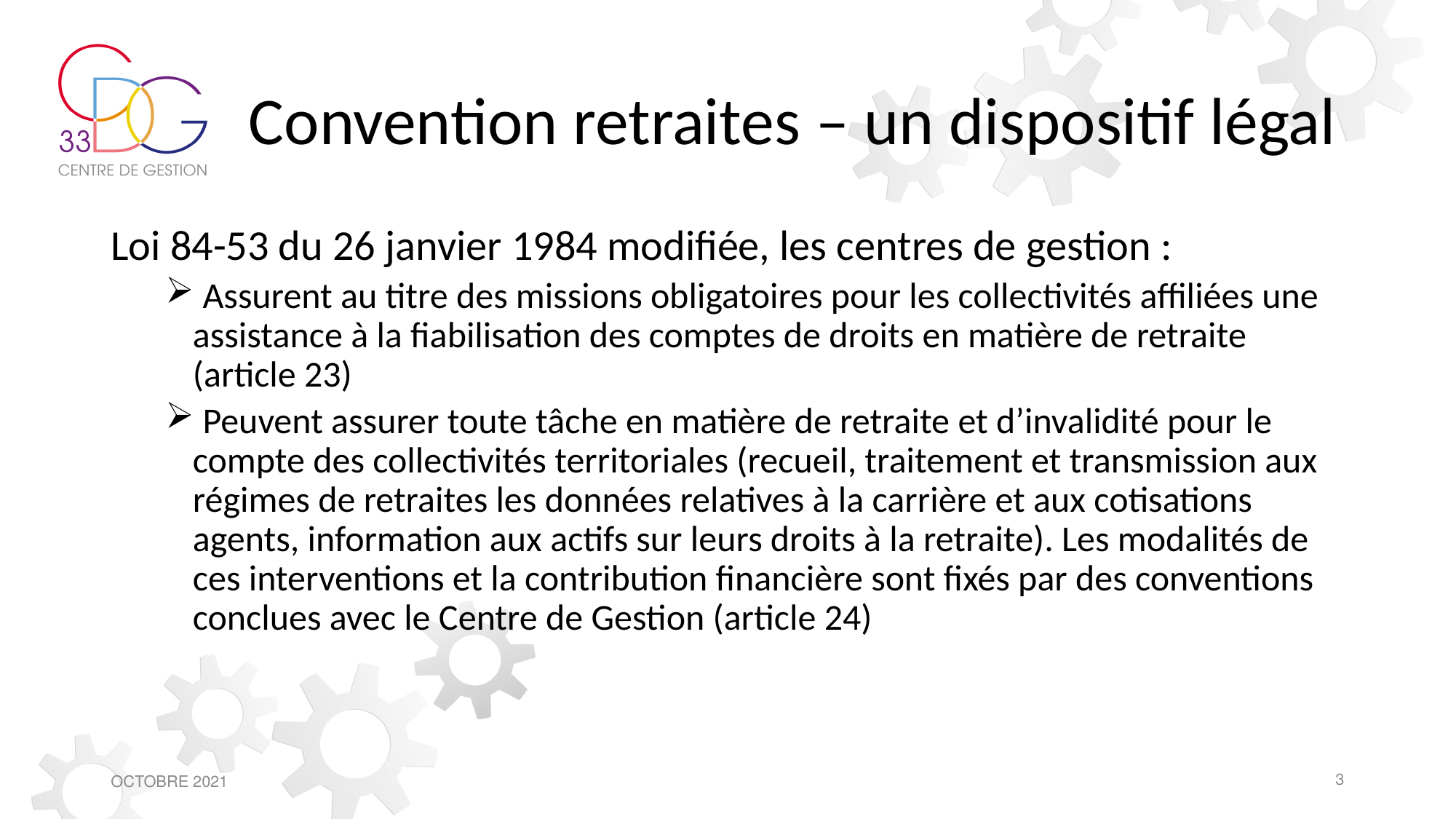

# Convention retraites – un dispositif légal
Loi 84-53 du 26 janvier 1984 modifiée, les centres de gestion :
 Assurent au titre des missions obligatoires pour les collectivités affiliées une assistance à la fiabilisation des comptes de droits en matière de retraite (article 23)
 Peuvent assurer toute tâche en matière de retraite et d’invalidité pour le compte des collectivités territoriales (recueil, traitement et transmission aux régimes de retraites les données relatives à la carrière et aux cotisations agents, information aux actifs sur leurs droits à la retraite). Les modalités de ces interventions et la contribution financière sont fixés par des conventions conclues avec le Centre de Gestion (article 24)
OCTOBRE 2021
3